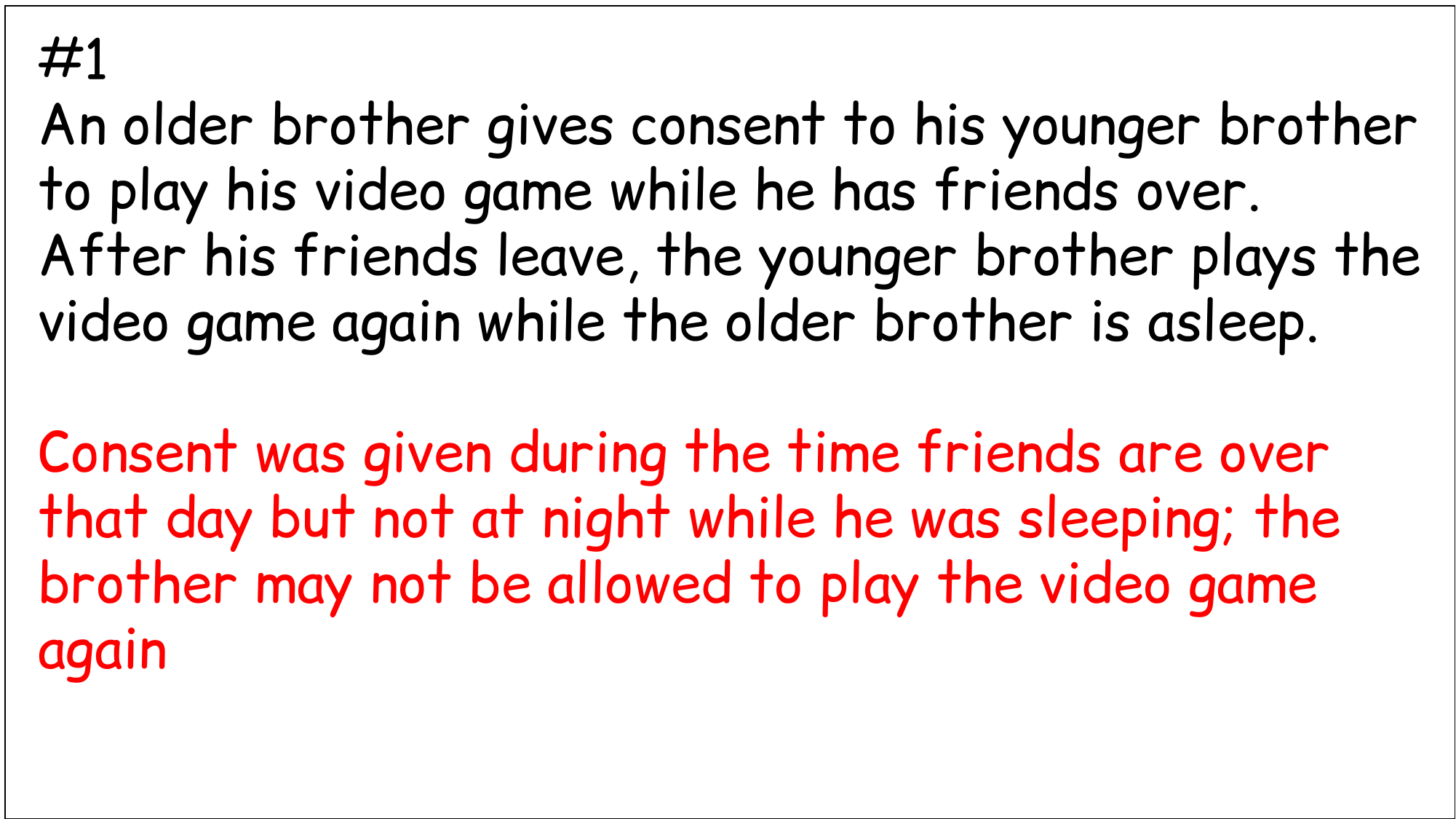

#1
An older brother gives consent to his younger brother to play his video game while he has friends over. After his friends leave, the younger brother plays the video game again while the older brother is asleep.

Consent was given during the time friends are over that day but not at night while he was sleeping; the brother may not be allowed to play the video game again